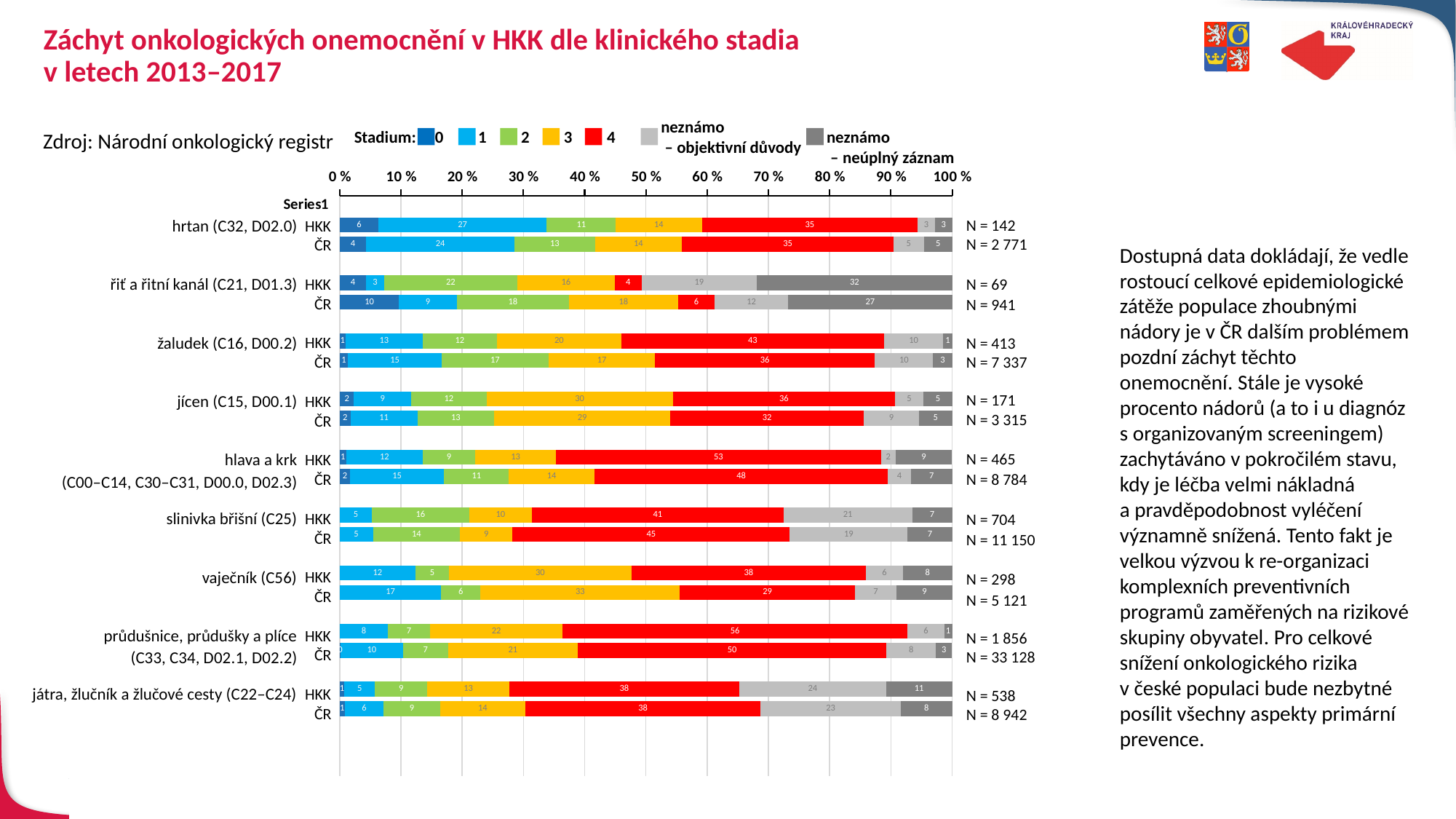

# Záchyt onkologických onemocnění v HKK dle klinického stadia v letech 2013–2017
Zdroj: Národní onkologický registr
Stadium:     0         1         2         3         4
neznámo
 – objektivní důvody
neznámo
 – neúplný záznam

### Chart

| Category | 0 | 1 | 2 | 3 | 4 | X | Y |
|---|---|---|---|---|---|---|---|
|  | None | None | None | None | None | None | None |
|  | 6.33802817 | 27.4647887 | 11.2676056 | 14.084507 | 35.2112676 | 2.816901408 | 2.81690141 |
|  | 4.29447853 | 24.2511729 | 13.136052 | 14.1826056 | 34.5362685 | 4.98015157 | 4.61927102 |
|  | None | None | None | None | None | None | None |
|  | 4.34782609 | 2.89855072 | 21.7391304 | 15.942029 | 4.34782609 | 18.84057971 | 31.884058 |
|  | 9.67056323 | 9.45802338 | 18.2784272 | 17.8533475 | 5.95111583 | 12.00850159 | 26.7800213 |
|  | None | None | None | None | None | None | None |
|  | 0.968523 | 12.590799 | 12.1065375 | 20.3389831 | 42.8571429 | 9.685230024 | 1.4527845 |
|  | 1.33569579 | 15.2923538 | 17.4867112 | 17.3504157 | 35.9002317 | 9.513425106 | 3.12116669 |
|  | None | None | None | None | None | None | None |
|  | 2.33918129 | 9.35672515 | 12.2807018 | 30.4093567 | 36.2573099 | 4.678362573 | 4.67836257 |
|  | 1.77978884 | 10.9200603 | 12.5490196 | 28.7481146 | 31.5837104 | 8.989441931 | 5.42986425 |
|  | None | None | None | None | None | None | None |
|  | 1.07526882 | 12.4731183 | 8.60215054 | 13.1182796 | 53.1182796 | 2.365591398 | 9.24731183 |
|  | 1.6848816 | 15.3346995 | 10.6215847 | 13.9344262 | 47.928051 | 3.768214936 | 6.72814208 |
|  | None | None | None | None | None | None | None |
|  | None | 5.25568182 | 15.9090909 | 10.2272727 | 41.0511364 | 21.02272727 | 6.53409091 |
|  | None | 5.43497758 | 14.1973094 | 8.58295964 | 45.2556054 | 19.26457399 | 7.26457399 |
|  | None | None | None | None | None | None | None |
|  | None | 12.4161074 | 5.36912752 | 29.8657718 | 38.2550336 | 6.040268456 | 8.05369128 |
|  | None | 16.5983206 | 6.38547159 | 32.5522359 | 28.6076938 | 6.776020309 | 9.08025776 |
|  | None | None | None | None | None | None | None |
|  | None | 7.86637931 | 6.89655172 | 21.6056034 | 56.3577586 | 5.980603448 | 1.29310345 |
|  | 0.14489254 | 10.1636078 | 7.41970539 | 21.1543106 | 50.3954359 | 8.062666023 | 2.65938179 |
|  | None | None | None | None | None | None | None |
|  | 0.74349442 | 5.01858736 | 8.55018587 | 13.3828996 | 37.5464684 | 23.97769517 | 10.7806691 |
|  | 0.83873854 | 6.32968016 | 9.25967345 | 13.8559606 | 38.4254082 | 22.92552002 | 8.36501901 |
|  | None | None | None | None | None | None | None |
|  | None | None | None | None | None | None | None |
|  | None | None | None | None | None | None | None |
| hrtan (C32, D02.0) | HKK |
| --- | --- |
|  | ČR |
|  |  |
| řiť a řitní kanál (C21, D01.3) | HKK |
|  | ČR |
|  |  |
| žaludek (C16, D00.2) | HKK |
|  | ČR |
|  |  |
| jícen (C15, D00.1) | HKK |
|  | ČR |
|  |  |
| hlava a krk | HKK |
| (C00–C14, C30–C31, D00.0, D02.3) | ČR |
|  |  |
| slinivka břišní (C25) | HKK |
|  | ČR |
|  |  |
| vaječník (C56) | HKK |
|  | ČR |
|  |  |
| průdušnice, průdušky a plíce | HKK |
| (C33, C34, D02.1, D02.2) | ČR |
|  |  |
| játra, žlučník a žlučové cesty (C22–C24) | HKK |
|  | ČR |
|  |  |
| N = 142 |
| --- |
| N = 2 771 |
|  |
| N = 69 |
| N = 941 |
|  |
| N = 413 |
| N = 7 337 |
|  |
| N = 171 |
| N = 3 315 |
|  |
| N = 465 |
| N = 8 784 |
|  |
| N = 704 |
| N = 11 150 |
|  |
| N = 298 |
| N = 5 121 |
|  |
| N = 1 856 |
| N = 33 128 |
|  |
| N = 538 |
| N = 8 942 |
|  |
Dostupná data dokládají, že vedle rostoucí celkové epidemiologické zátěže populace zhoubnými nádory je v ČR dalším problémem pozdní záchyt těchto onemocnění. Stále je vysoké procento nádorů (a to i u diagnóz s organizovaným screeningem) zachytáváno v pokročilém stavu, kdy je léčba velmi nákladná a pravděpodobnost vyléčení významně snížená. Tento fakt je velkou výzvou k re-organizaci komplexních preventivních programů zaměřených na rizikové skupiny obyvatel. Pro celkové snížení onkologického rizika v české populaci bude nezbytné posílit všechny aspekty primární prevence.